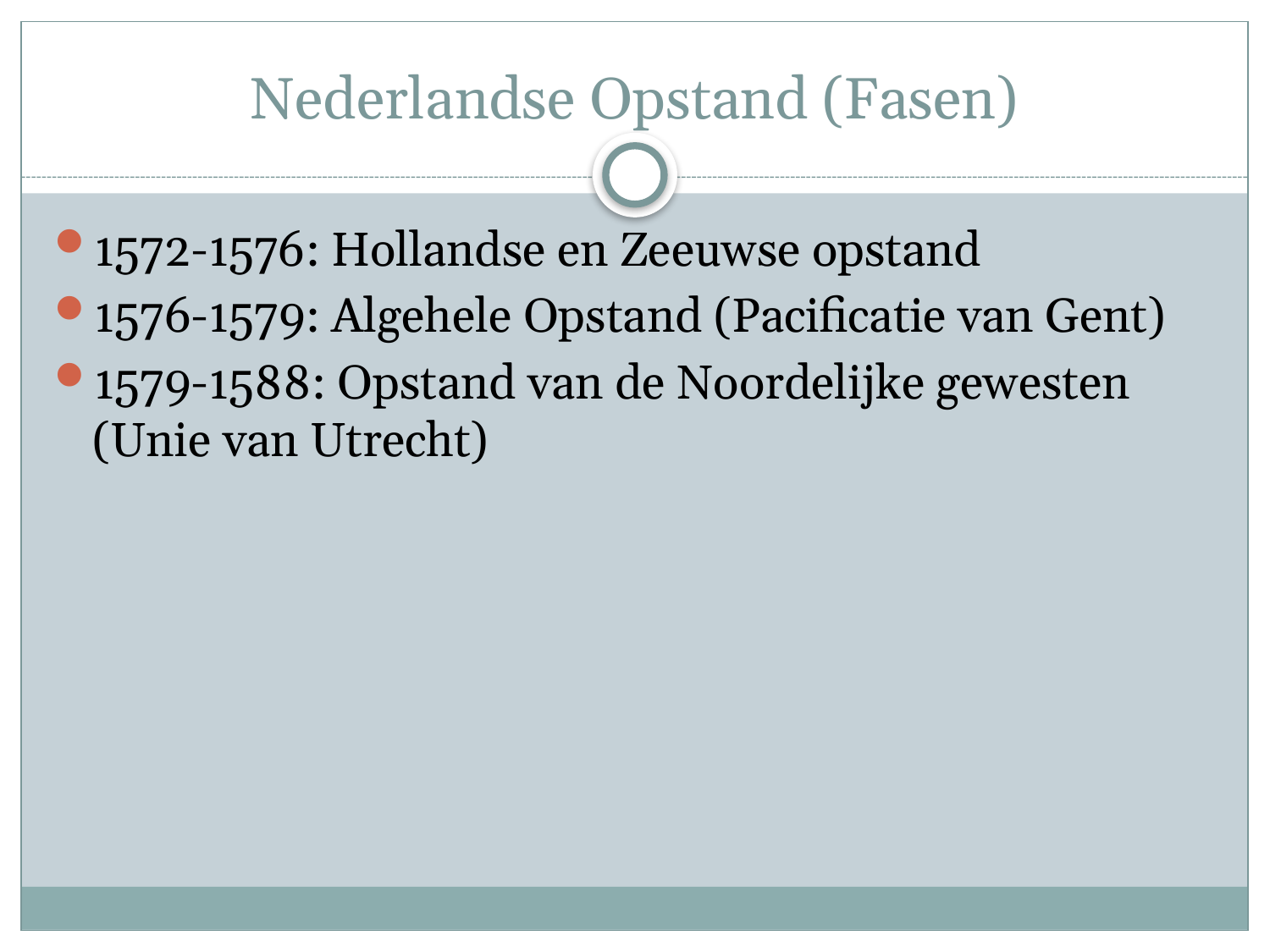

# Nederlandse Opstand (Fasen)
1572-1576: Hollandse en Zeeuwse opstand
1576-1579: Algehele Opstand (Pacificatie van Gent)
1579-1588: Opstand van de Noordelijke gewesten (Unie van Utrecht)